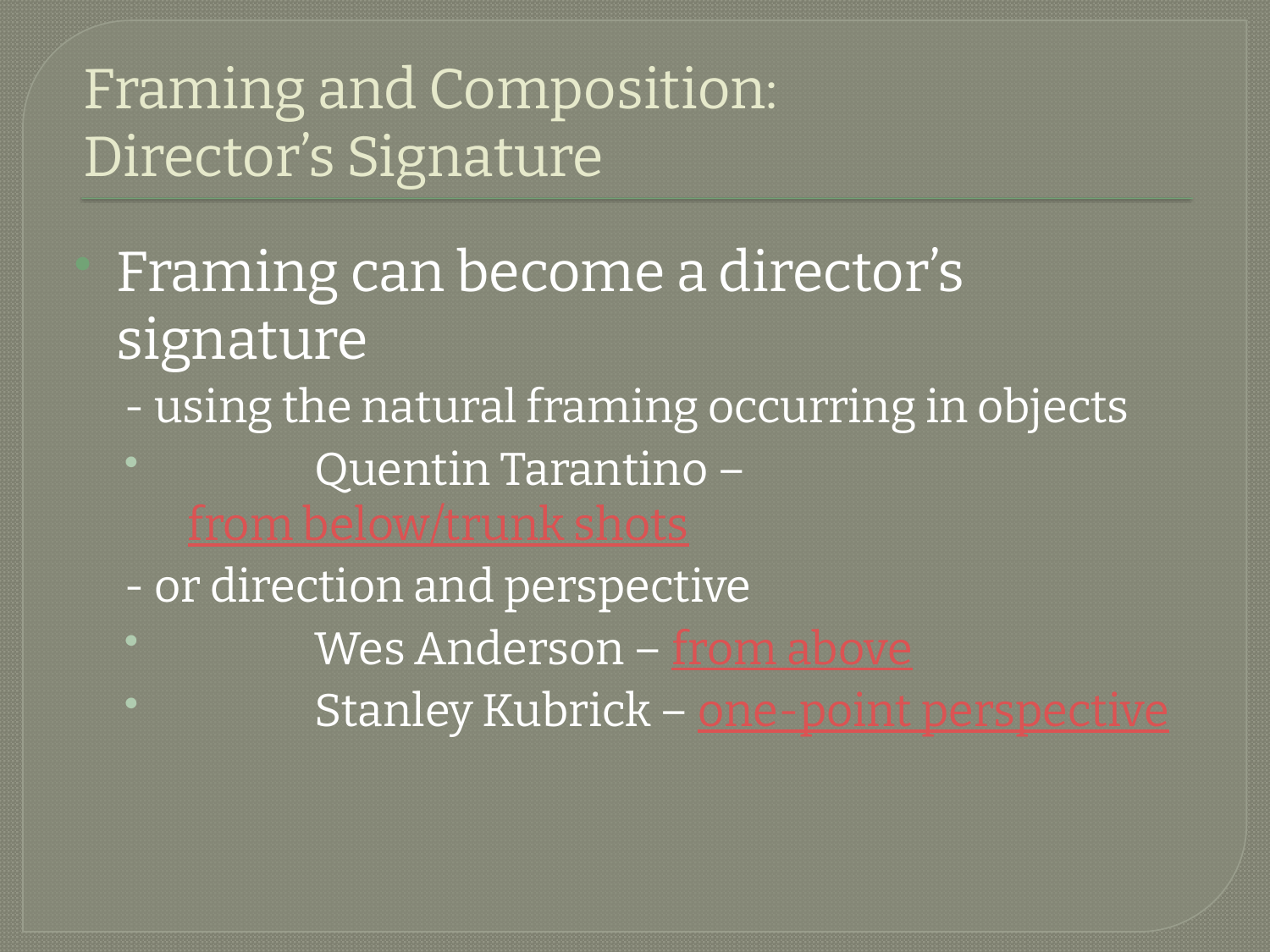

# Framing and Composition: Director’s Signature
Framing can become a director’s signature
- using the natural framing occurring in objects
	Quentin Tarantino – from below/trunk shots
- or direction and perspective
	Wes Anderson – from above
	Stanley Kubrick – one-point perspective